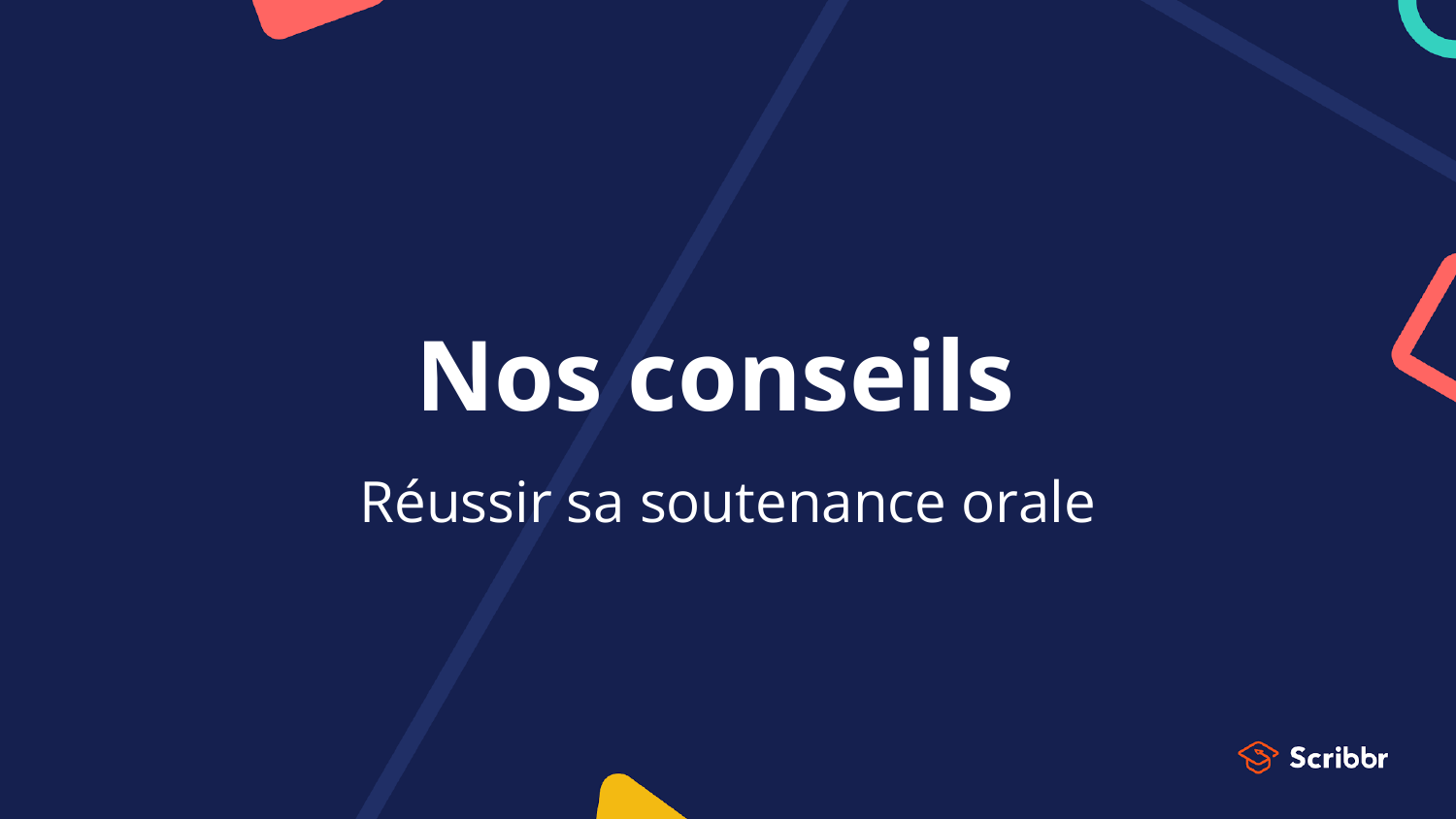

# Nos conseils
Réussir sa soutenance orale